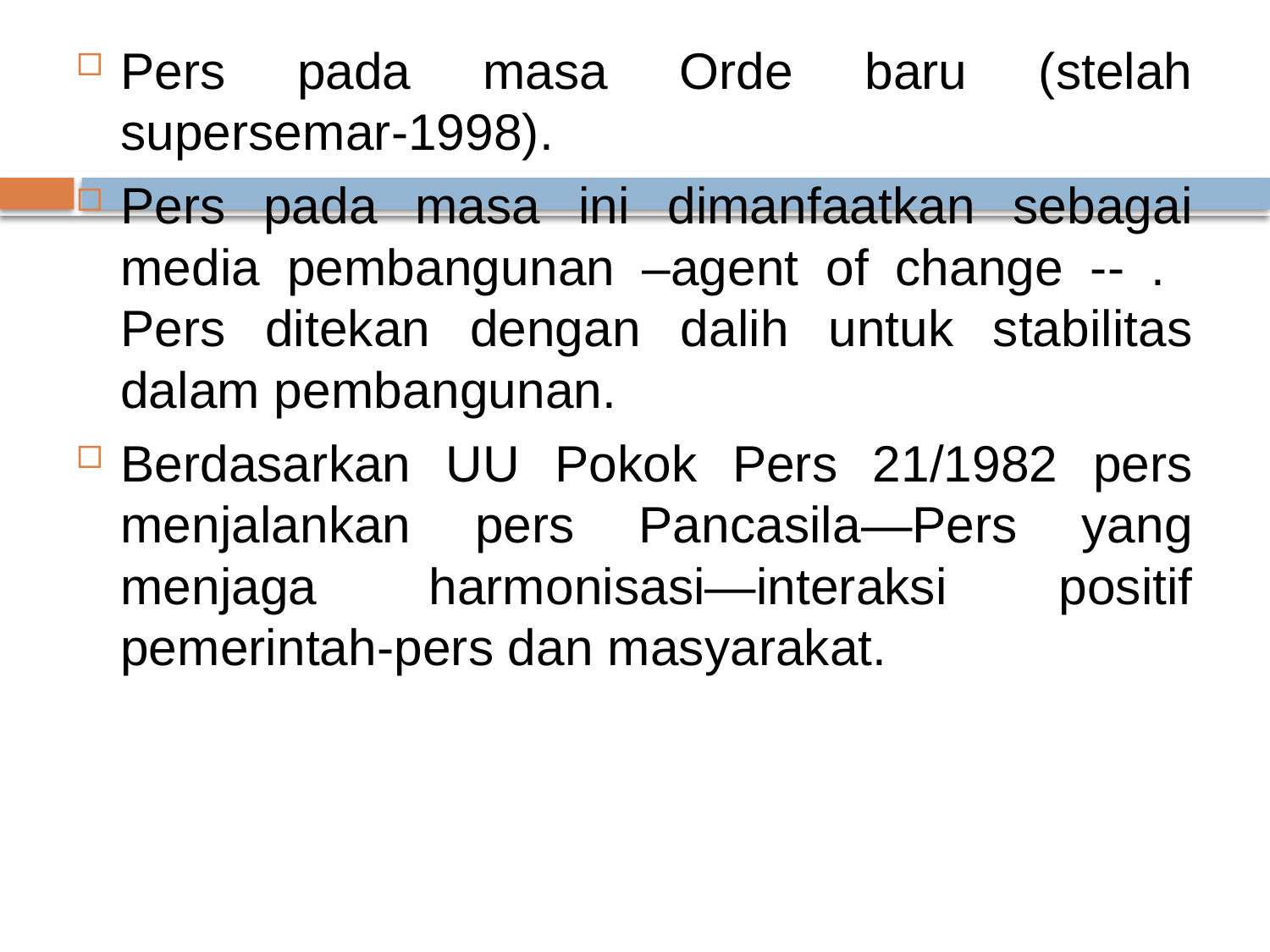

Pers pada masa Orde baru (stelah supersemar-1998).
Pers pada masa ini dimanfaatkan sebagai media pembangunan –agent of change -- .  Pers ditekan dengan dalih untuk stabilitas dalam pembangunan.
Berdasarkan UU Pokok Pers 21/1982 pers menjalankan pers Pancasila—Pers yang menjaga harmonisasi—interaksi positif pemerintah-pers dan masyarakat.